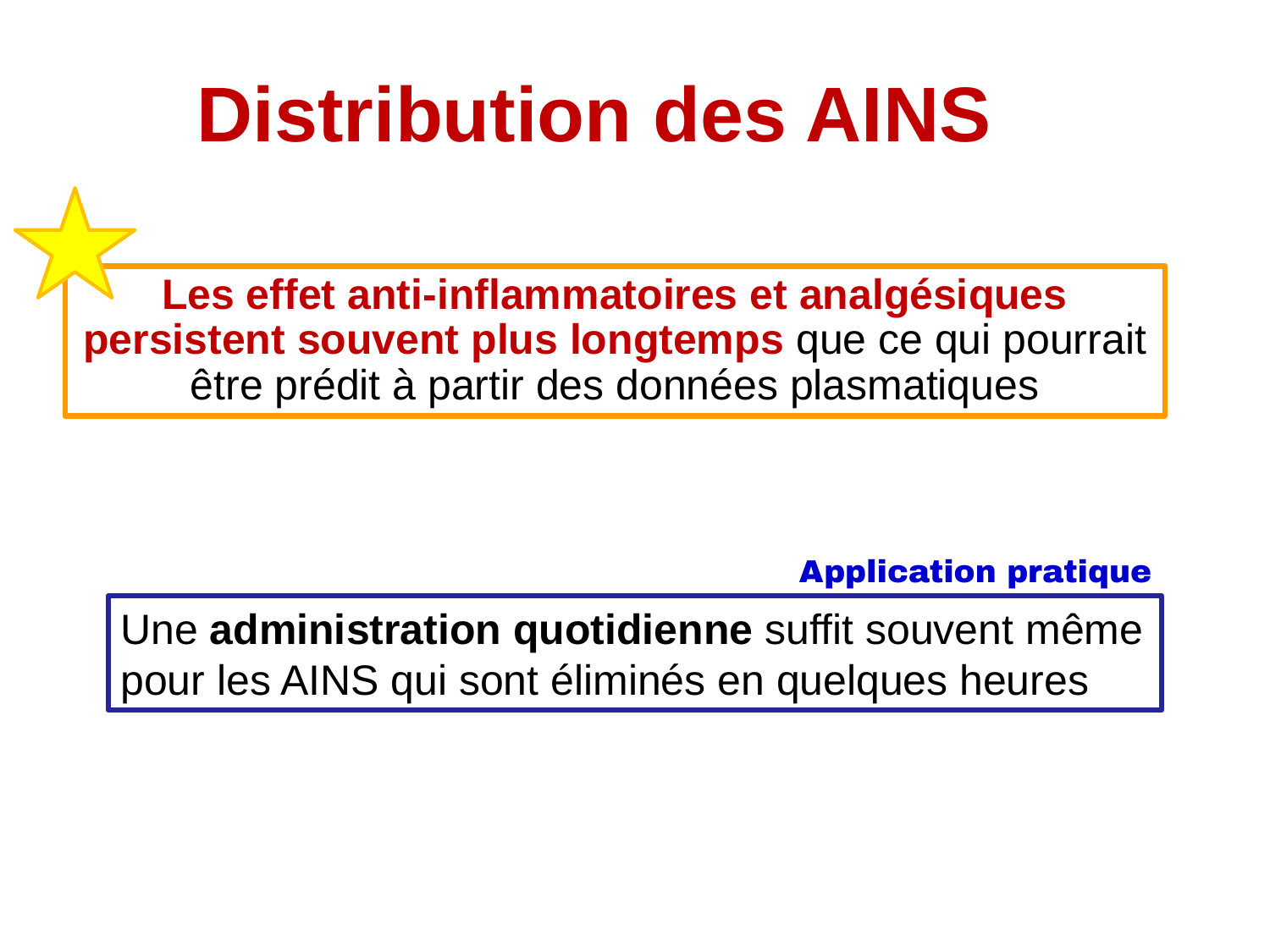

# Distribution des AINS

Les effet anti-inflammatoires et analgésiques persistent souvent plus longtemps que ce qui pourrait être prédit à partir des données plasmatiques
Application pratique
Une administration quotidienne suffit souvent même pour les AINS qui sont éliminés en quelques heures